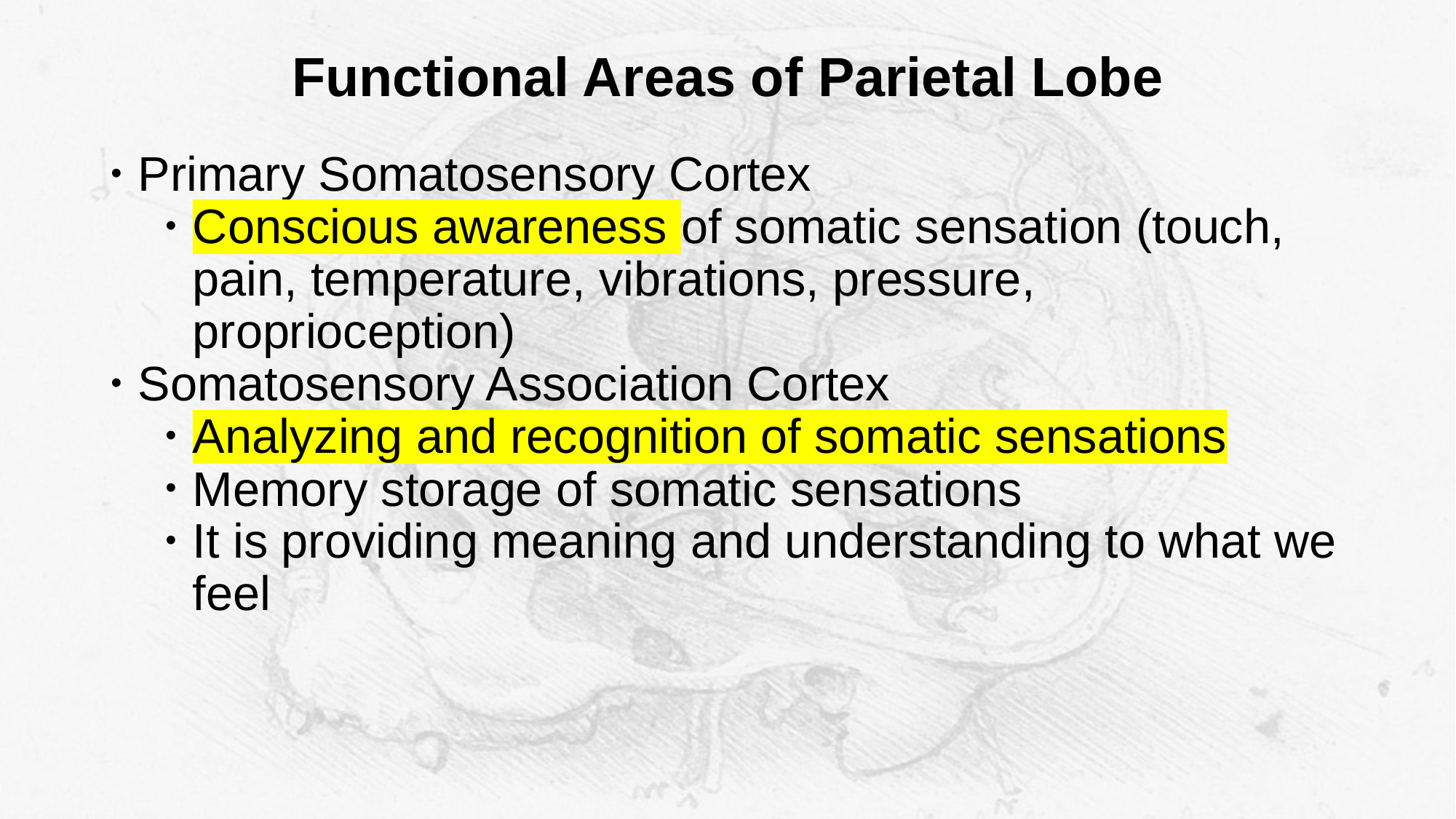

# Functional Areas of Parietal Lobe
Primary Somatosensory Cortex
Conscious awareness of somatic sensation (touch, pain, temperature, vibrations, pressure, proprioception)
Somatosensory Association Cortex
Analyzing and recognition of somatic sensations
Memory storage of somatic sensations
It is providing meaning and understanding to what we feel